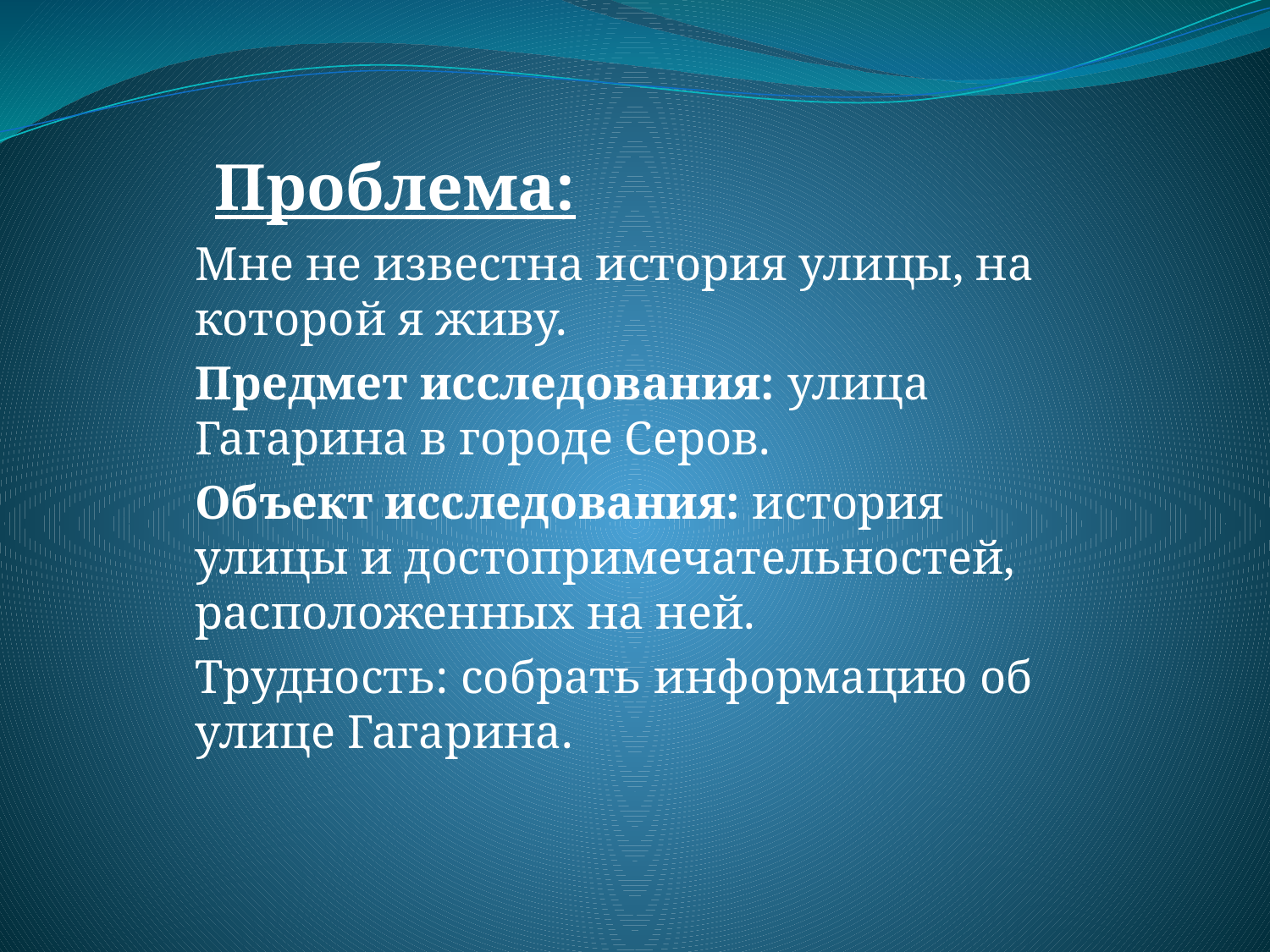

Проблема:
Мне не известна история улицы, на которой я живу.
Предмет исследования: улица Гагарина в городе Серов.
Объект исследования: история улицы и достопримечательностей, расположенных на ней.
Трудность: собрать информацию об улице Гагарина.